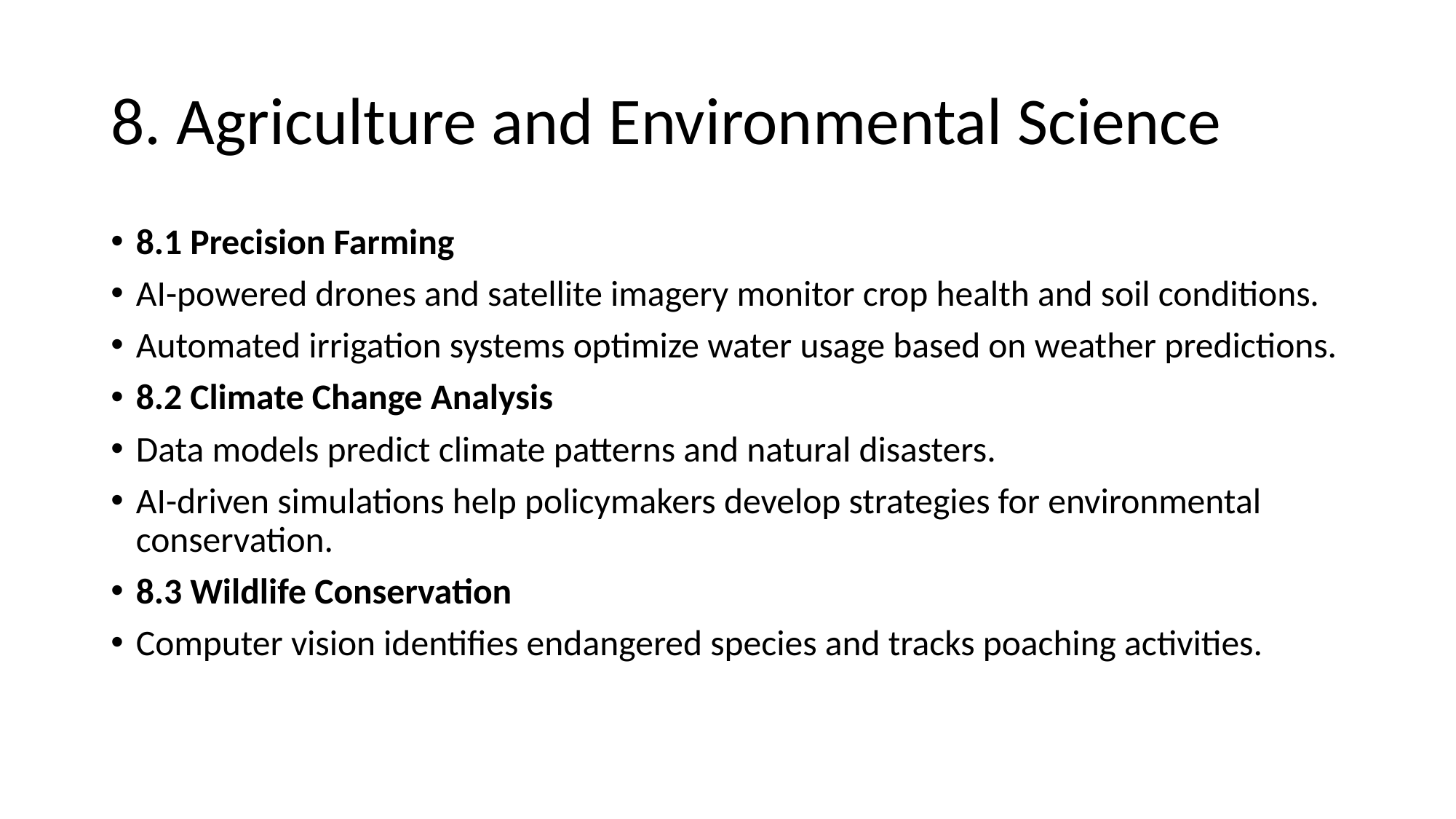

# 8. Agriculture and Environmental Science
8.1 Precision Farming
AI-powered drones and satellite imagery monitor crop health and soil conditions.
Automated irrigation systems optimize water usage based on weather predictions.
8.2 Climate Change Analysis
Data models predict climate patterns and natural disasters.
AI-driven simulations help policymakers develop strategies for environmental conservation.
8.3 Wildlife Conservation
Computer vision identifies endangered species and tracks poaching activities.